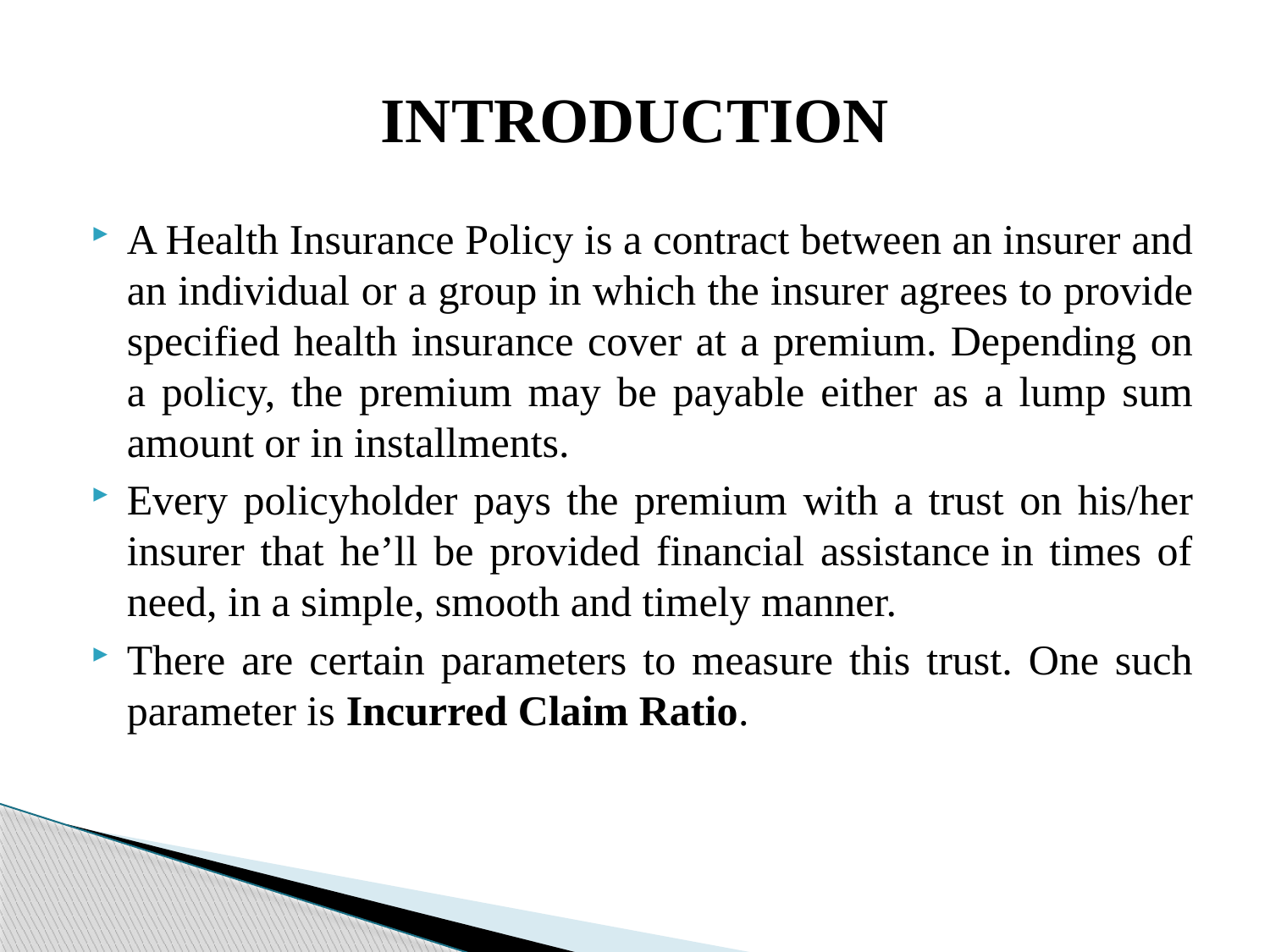

# INTRODUCTION
A Health Insurance Policy is a contract between an insurer and an individual or a group in which the insurer agrees to provide specified health insurance cover at a premium. Depending on a policy, the premium may be payable either as a lump sum amount or in installments.
Every policyholder pays the premium with a trust on his/her insurer that he’ll be provided financial assistance in times of need, in a simple, smooth and timely manner.
There are certain parameters to measure this trust. One such parameter is Incurred Claim Ratio.